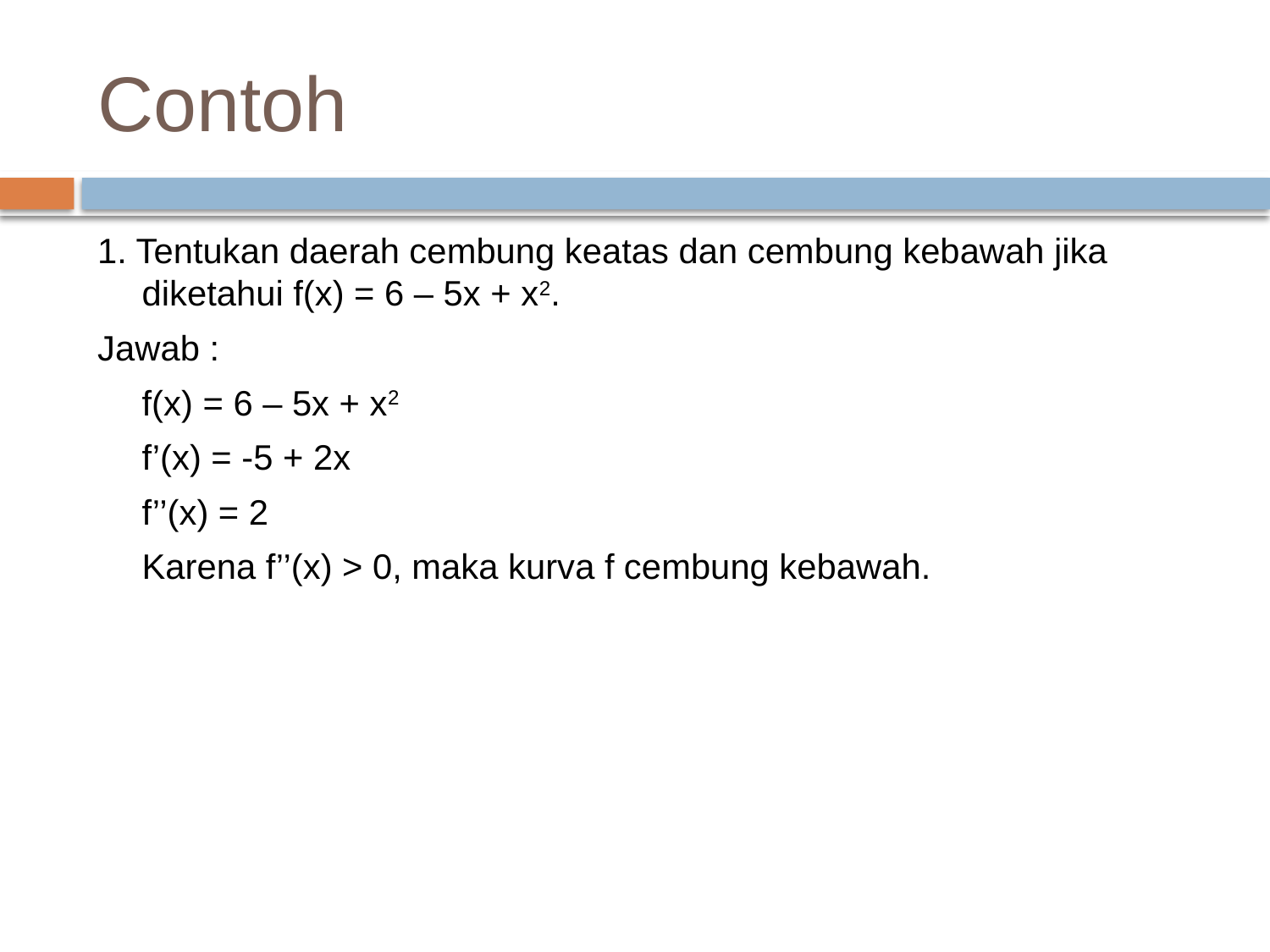

# Contoh
1. Tentukan daerah cembung keatas dan cembung kebawah jika diketahui f(x) = 6 – 5x + x2.
Jawab :
	f(x) = 6 – 5x + x2
	f’(x) = -5 + 2x
	f’’(x) = 2
	Karena f’’(x) > 0, maka kurva f cembung kebawah.